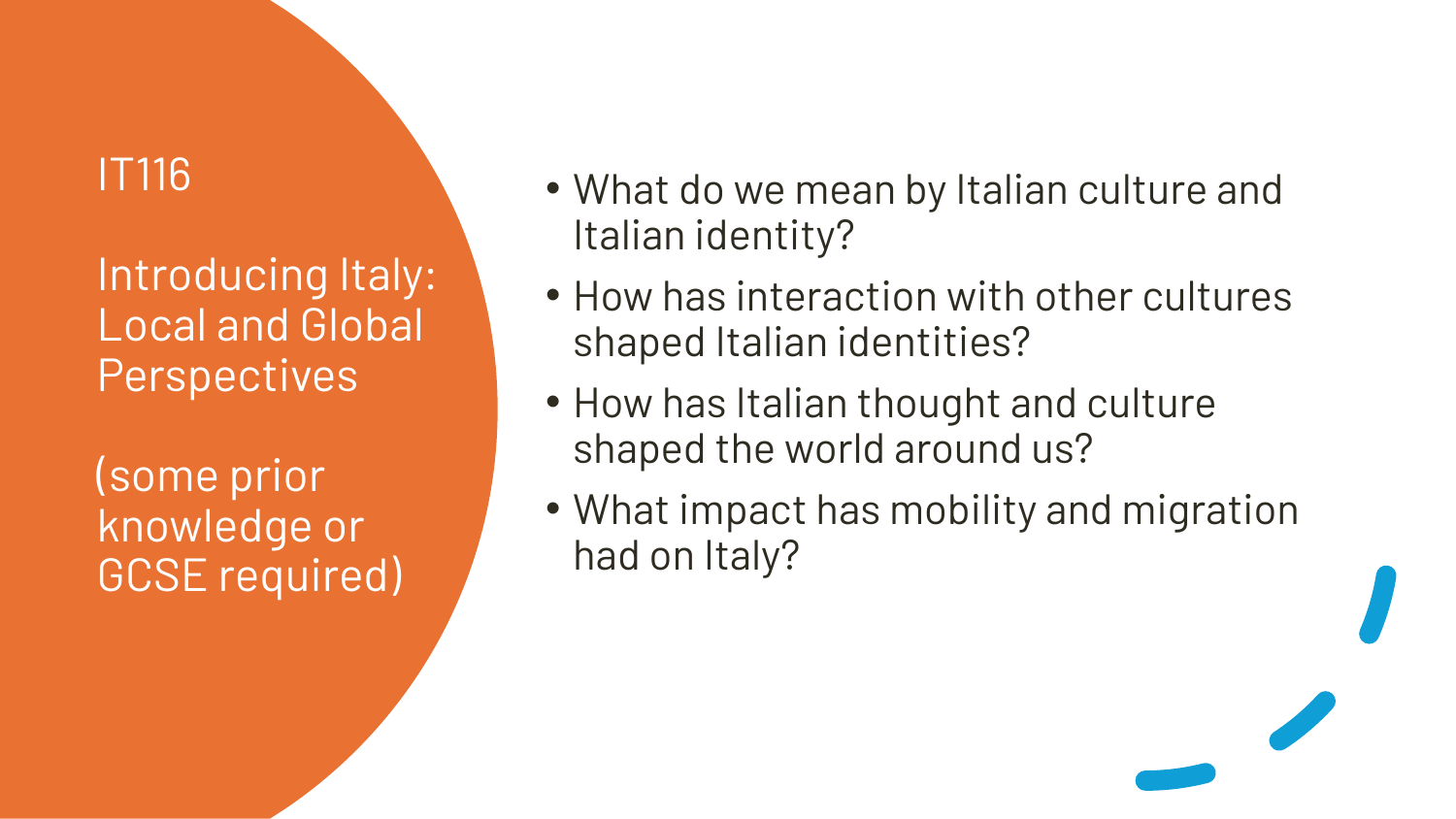

What do we mean by Italian culture and Italian identity?
How has interaction with other cultures shaped Italian identities?
How has Italian thought and culture shaped the world around us?
What impact has mobility and migration had on Italy?

# IT116 Introducing Italy: Local and Global Perspectives (some prior knowledge or GCSE required)